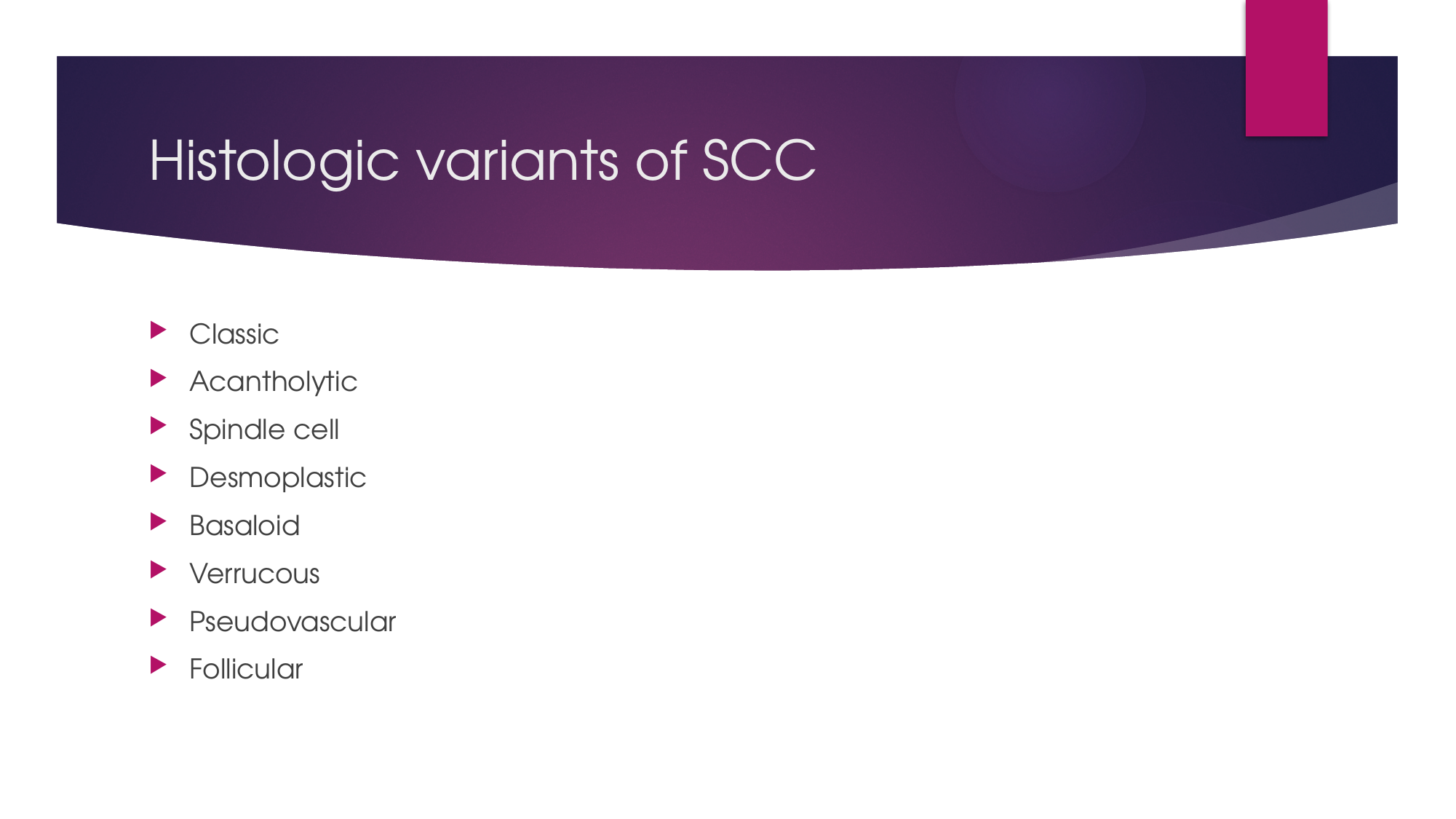

# Histologic variants of SCC
Classic
Acantholytic
Spindle cell
Desmoplastic
Basaloid
Verrucous
Pseudovascular
Follicular